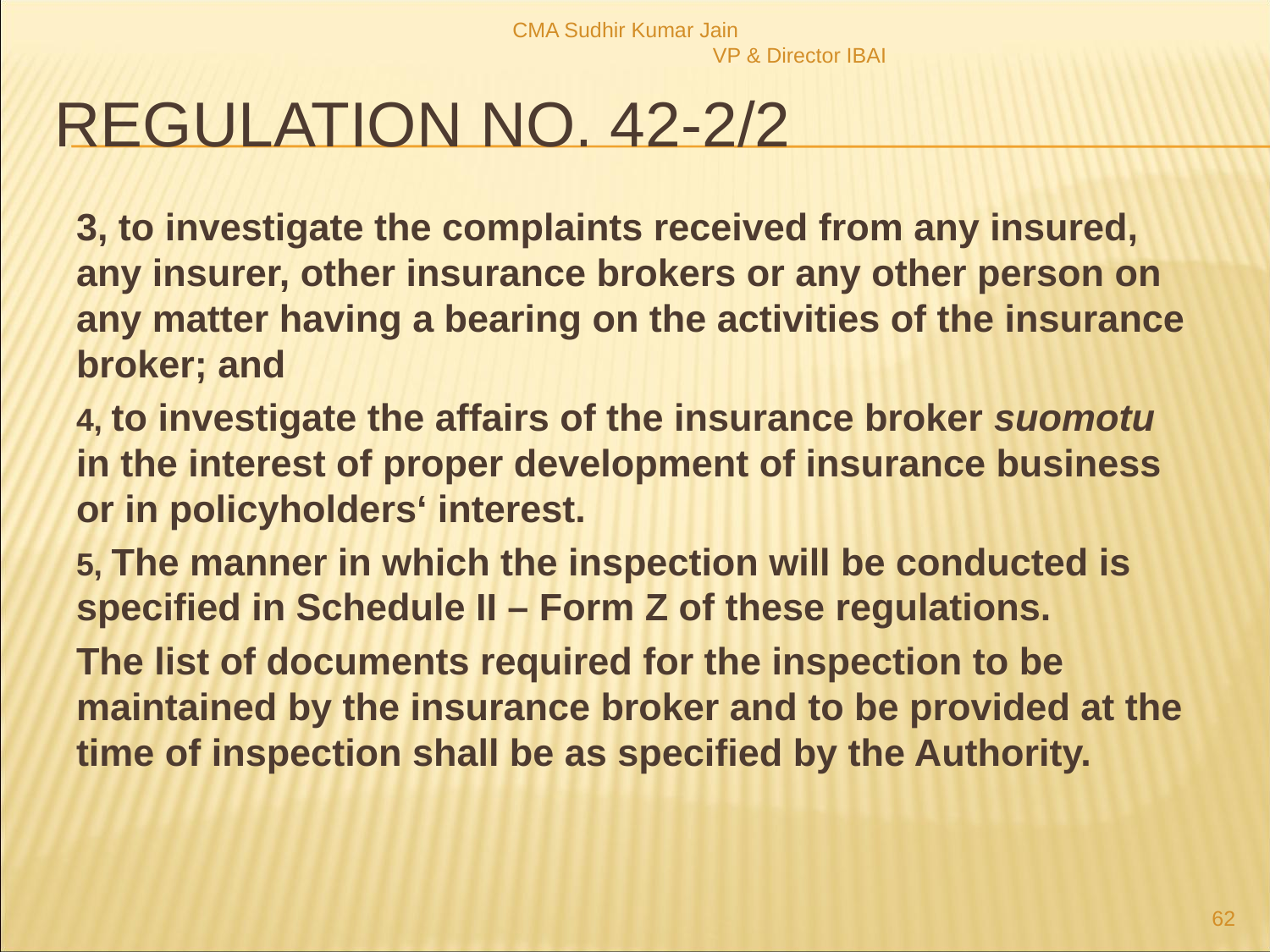

CMA Sudhir Kumar Jain                          VP & Director IBAI
# Regulation no. 42-2/2
3, to investigate the complaints received from any insured, any insurer, other insurance brokers or any other person on any matter having a bearing on the activities of the insurance broker; and
4, to investigate the affairs of the insurance broker suomotu in the interest of proper development of insurance business or in policyholders‘ interest.
5, The manner in which the inspection will be conducted is specified in Schedule II – Form Z of these regulations.
The list of documents required for the inspection to be maintained by the insurance broker and to be provided at the time of inspection shall be as specified by the Authority.

62